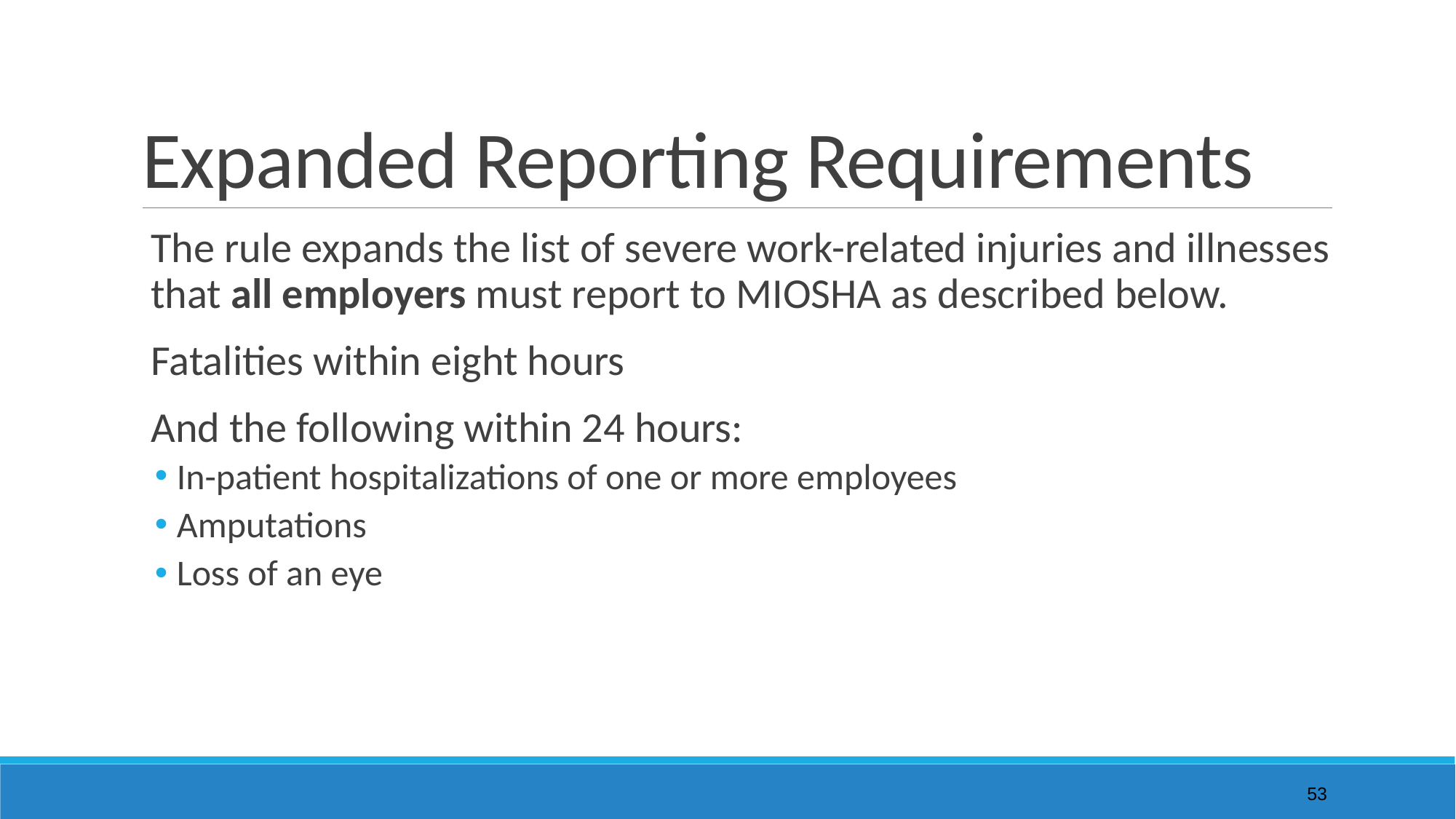

# Expanded Reporting Requirements
The rule expands the list of severe work-related injuries and illnesses that all employers must report to MIOSHA as described below.
Fatalities within eight hours
And the following within 24 hours:
In-patient hospitalizations of one or more employees
Amputations
Loss of an eye
53